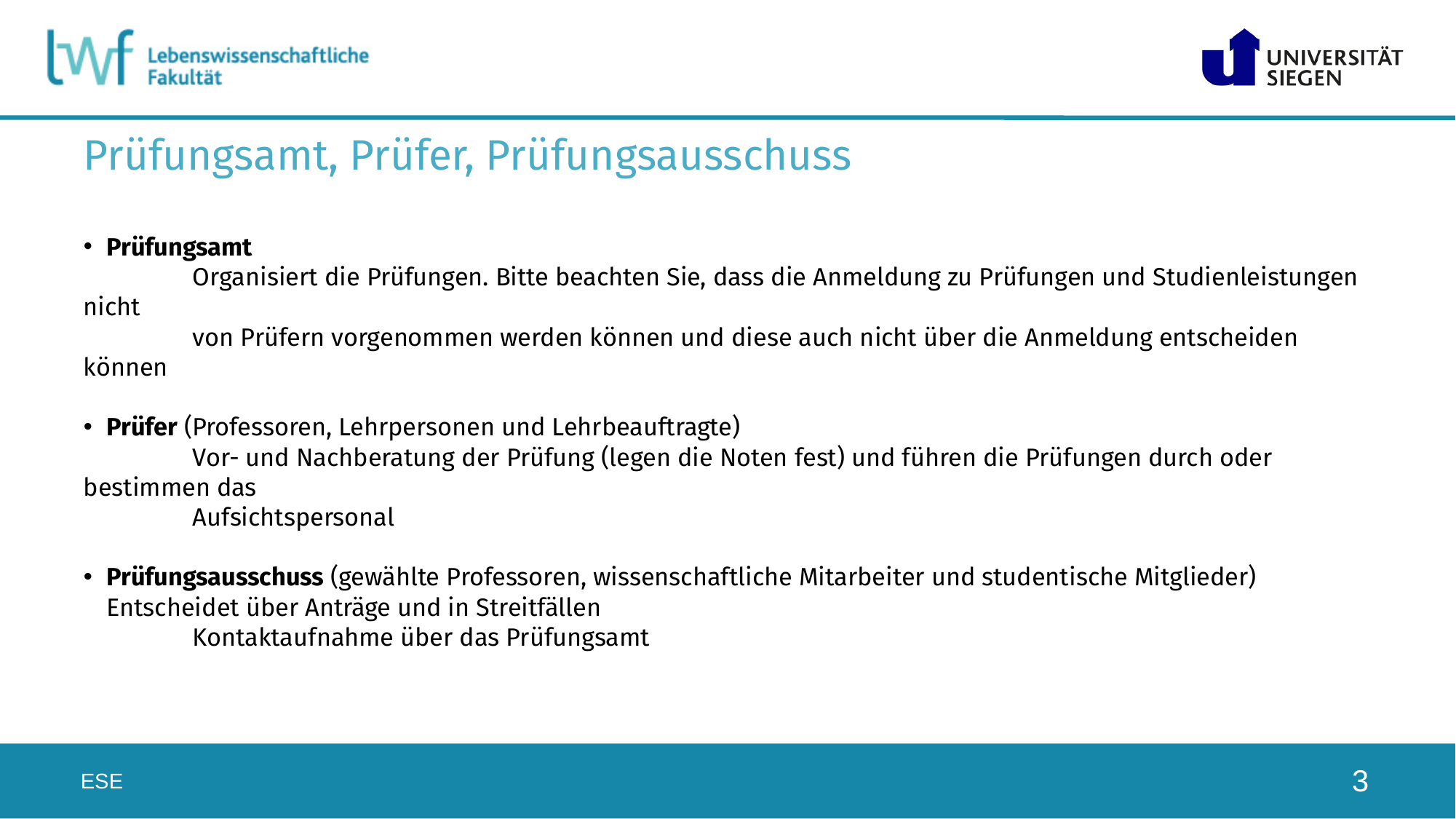

# Prüfungsamt, Prüfer, Prüfungsausschuss

Prüfungsamt
	Organisiert die Prüfungen. Bitte beachten Sie, dass die Anmeldung zu Prüfungen und Studienleistungen nicht
	von Prüfern vorgenommen werden können und diese auch nicht über die Anmeldung entscheiden können

Prüfer (Professoren, Lehrpersonen und Lehrbeauftragte)
	Vor- und Nachberatung der Prüfung (legen die Noten fest) und führen die Prüfungen durch oder bestimmen das
	Aufsichtspersonal

Prüfungsausschuss (gewählte Professoren, wissenschaftliche Mitarbeiter und studentische Mitglieder)
Entscheidet über Anträge und in Streitfällen
	Kontaktaufnahme über das Prüfungsamt